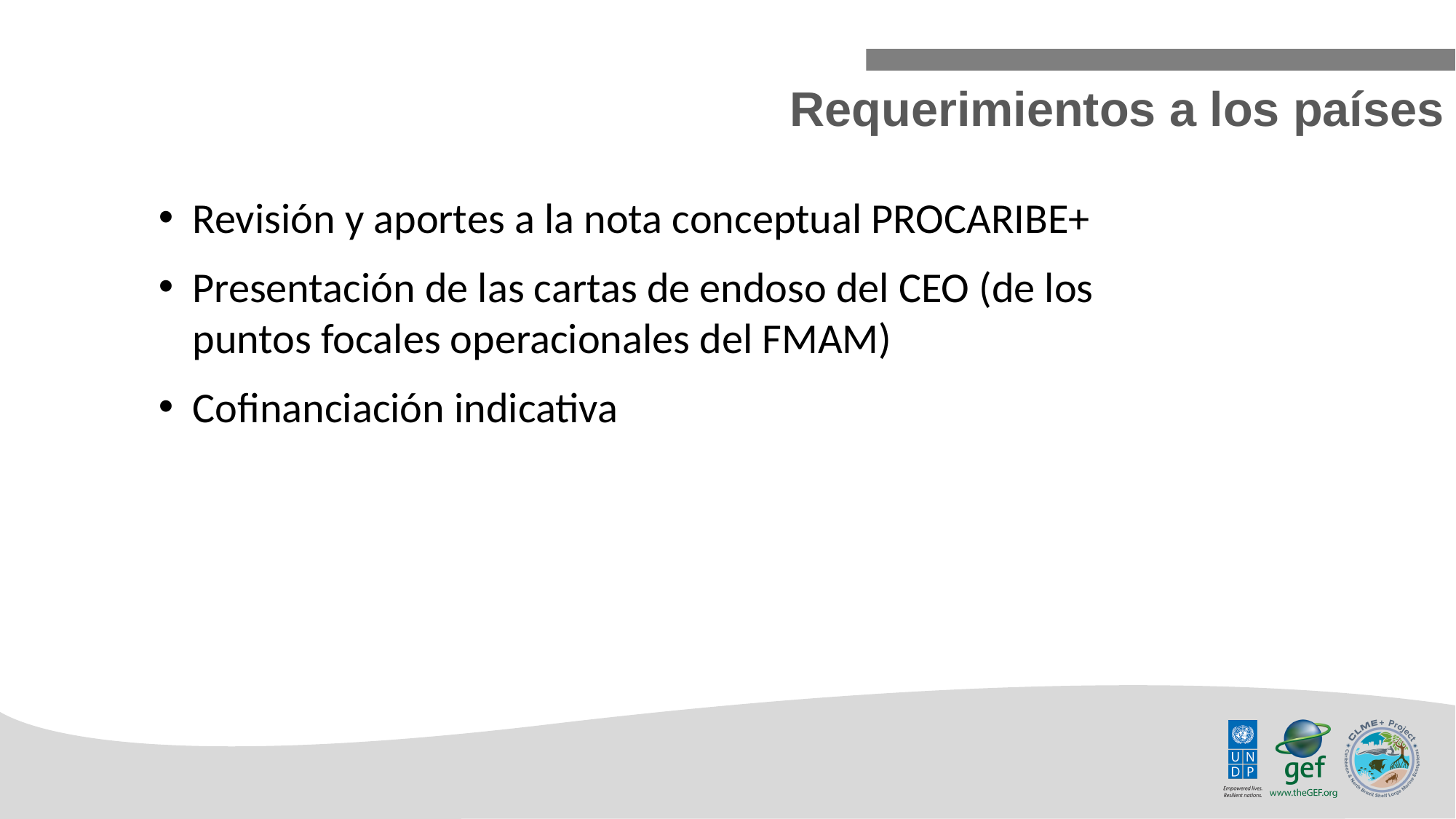

Requerimientos a los países
Revisión y aportes a la nota conceptual PROCARIBE+
Presentación de las cartas de endoso del CEO (de los puntos focales operacionales del FMAM)
Cofinanciación indicativa